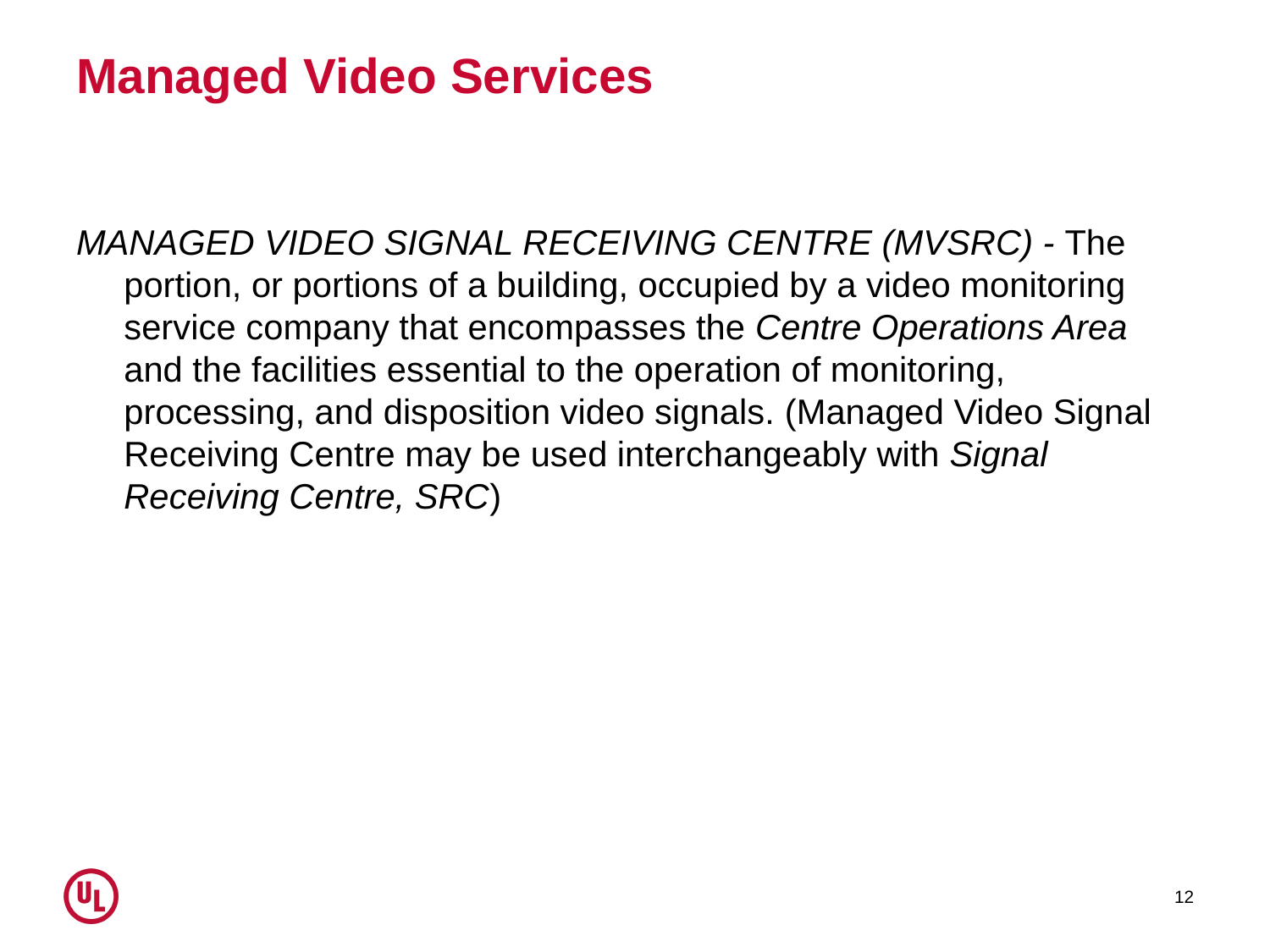

# Managed Video Services

MANAGED VIDEO SIGNAL RECEIVING CENTRE (MVSRC) - The portion, or portions of a building, occupied by a video monitoring service company that encompasses the Centre Operations Area and the facilities essential to the operation of monitoring, processing, and disposition video signals. (Managed Video Signal Receiving Centre may be used interchangeably with Signal Receiving Centre, SRC)

12